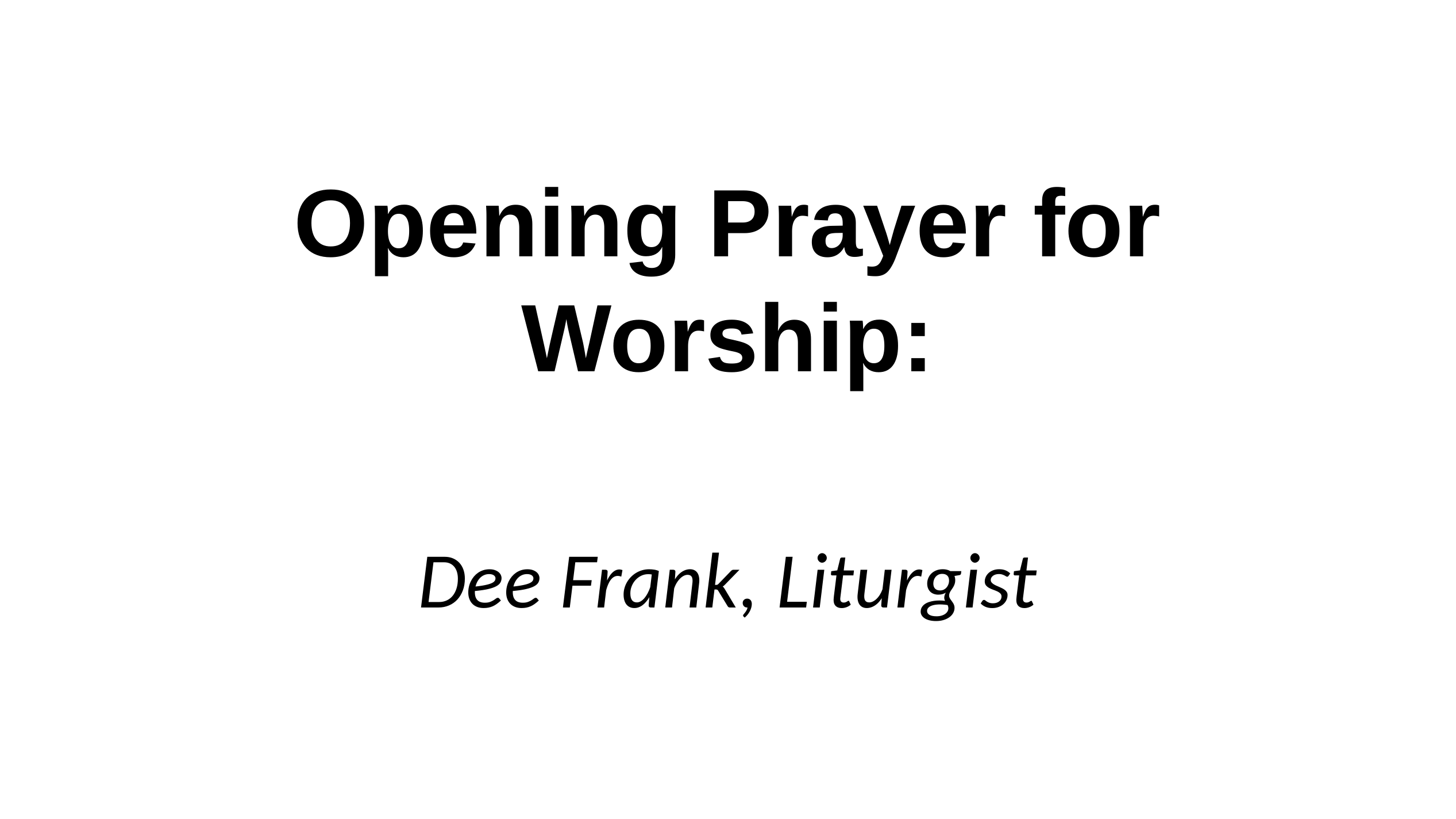

# Opening Prayer for Worship: Dee Frank, Liturgist